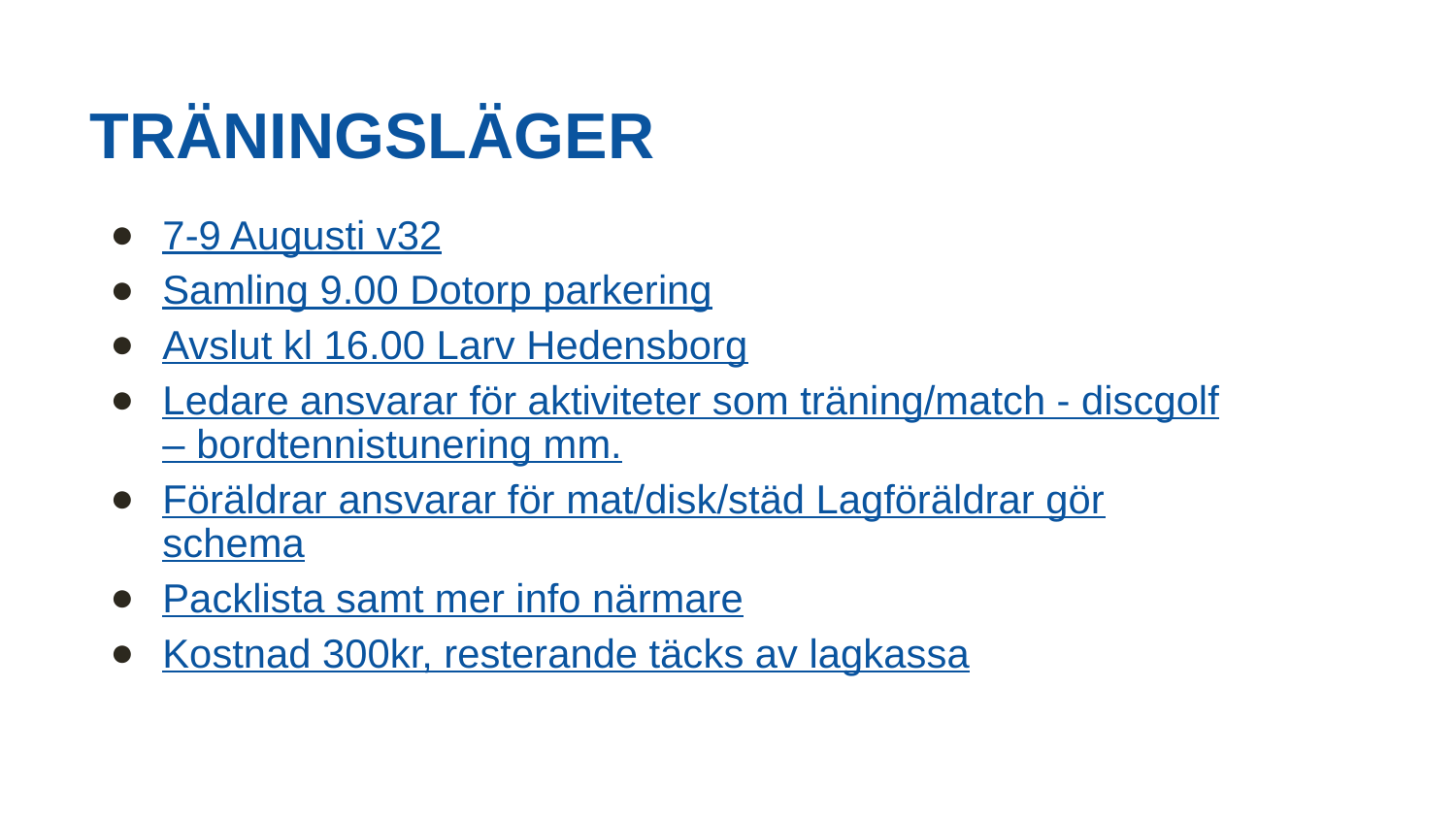

# träningsläger
7-9 Augusti v32
Samling 9.00 Dotorp parkering
Avslut kl 16.00 Larv Hedensborg
Ledare ansvarar för aktiviteter som träning/match - discgolf – bordtennistunering mm.
Föräldrar ansvarar för mat/disk/städ Lagföräldrar gör schema
Packlista samt mer info närmare
Kostnad 300kr, resterande täcks av lagkassa